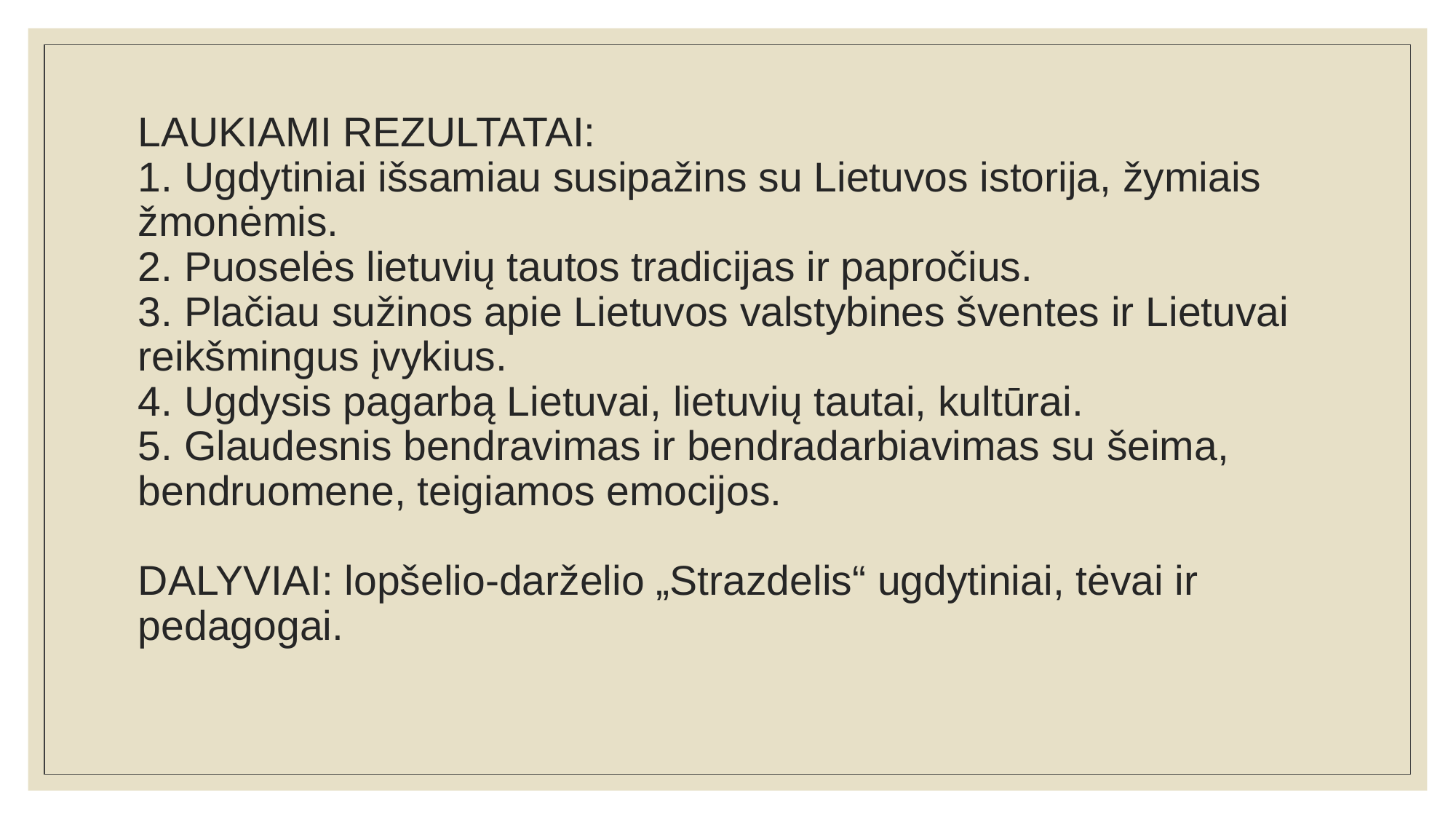

# LAUKIAMI REZULTATAI: 1. Ugdytiniai išsamiau susipažins su Lietuvos istorija, žymiais žmonėmis. 2. Puoselės lietuvių tautos tradicijas ir papročius. 3. Plačiau sužinos apie Lietuvos valstybines šventes ir Lietuvai reikšmingus įvykius. 4. Ugdysis pagarbą Lietuvai, lietuvių tautai, kultūrai. 5. Glaudesnis bendravimas ir bendradarbiavimas su šeima, bendruomene, teigiamos emocijos. DALYVIAI: lopšelio-darželio „Strazdelis“ ugdytiniai, tėvai ir pedagogai.